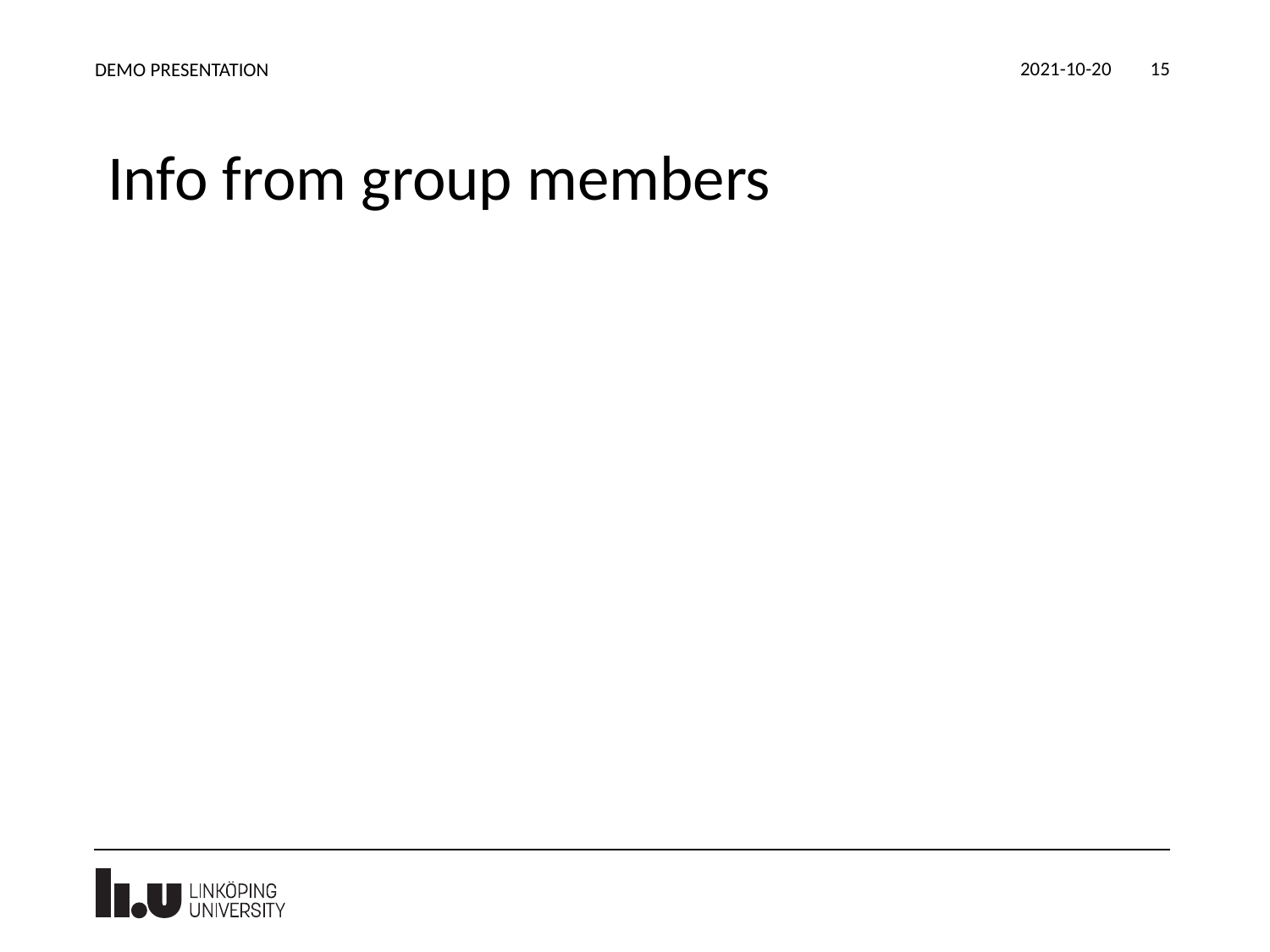

2021-10-20
DEMO PRESENTATION
15
# Info from group members